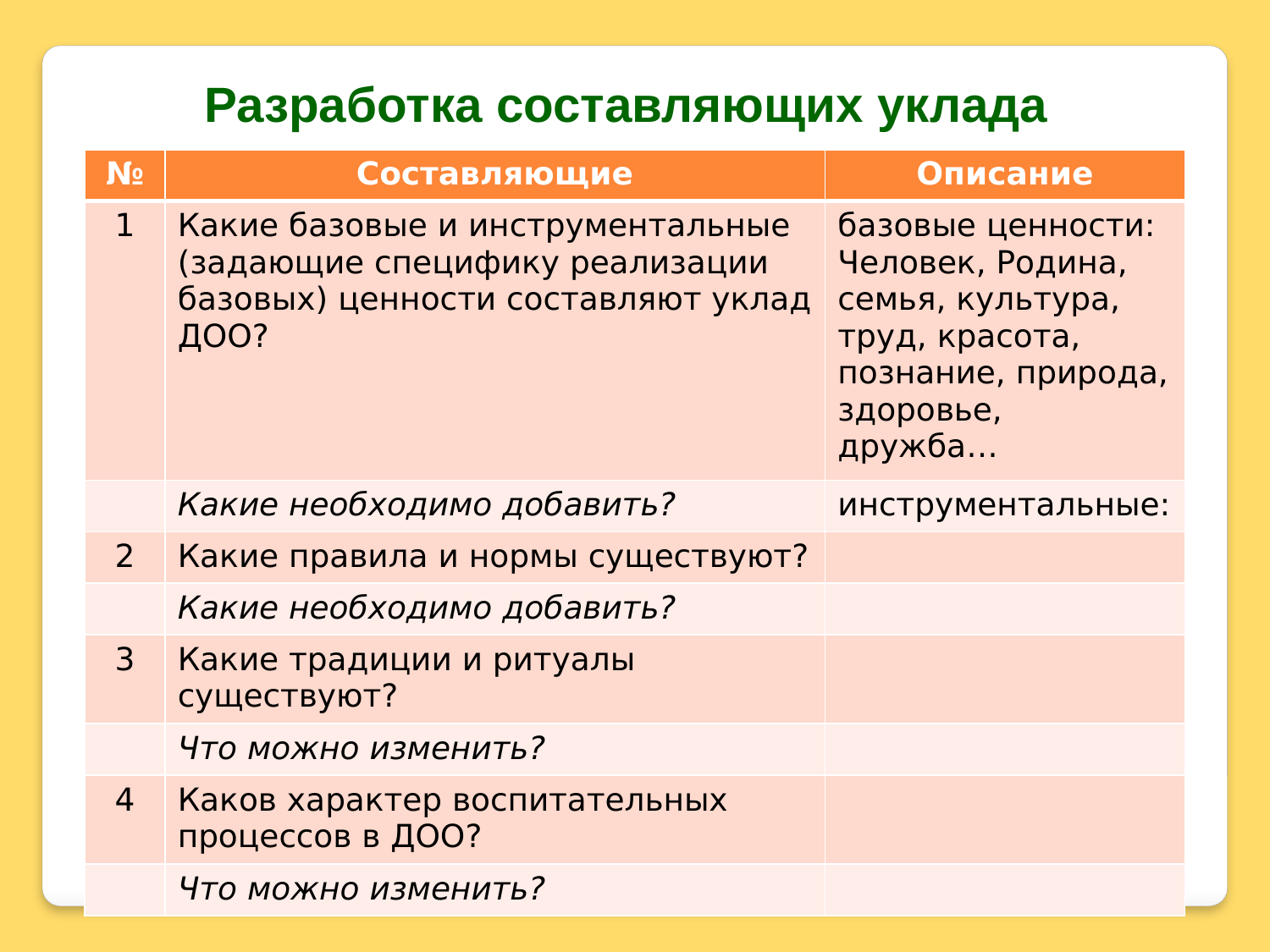

Разработка составляющих уклада
| № | Составляющие | Описание |
| --- | --- | --- |
| 1 | Какие базовые и инструментальные (задающие специфику реализации базовых) ценности составляют уклад ДОО? | базовые ценности: Человек, Родина, семья, культура, труд, красота, познание, природа, здоровье, дружба… |
|  | Какие необходимо добавить? | инструментальные: |
| 2 | Какие правила и нормы существуют? |  |
|  | Какие необходимо добавить? |  |
| 3 | Какие традиции и ритуалы существуют? |  |
|  | Что можно изменить? |  |
| 4 | Каков характер воспитательных процессов в ДОО? |  |
|  | Что можно изменить? |  |